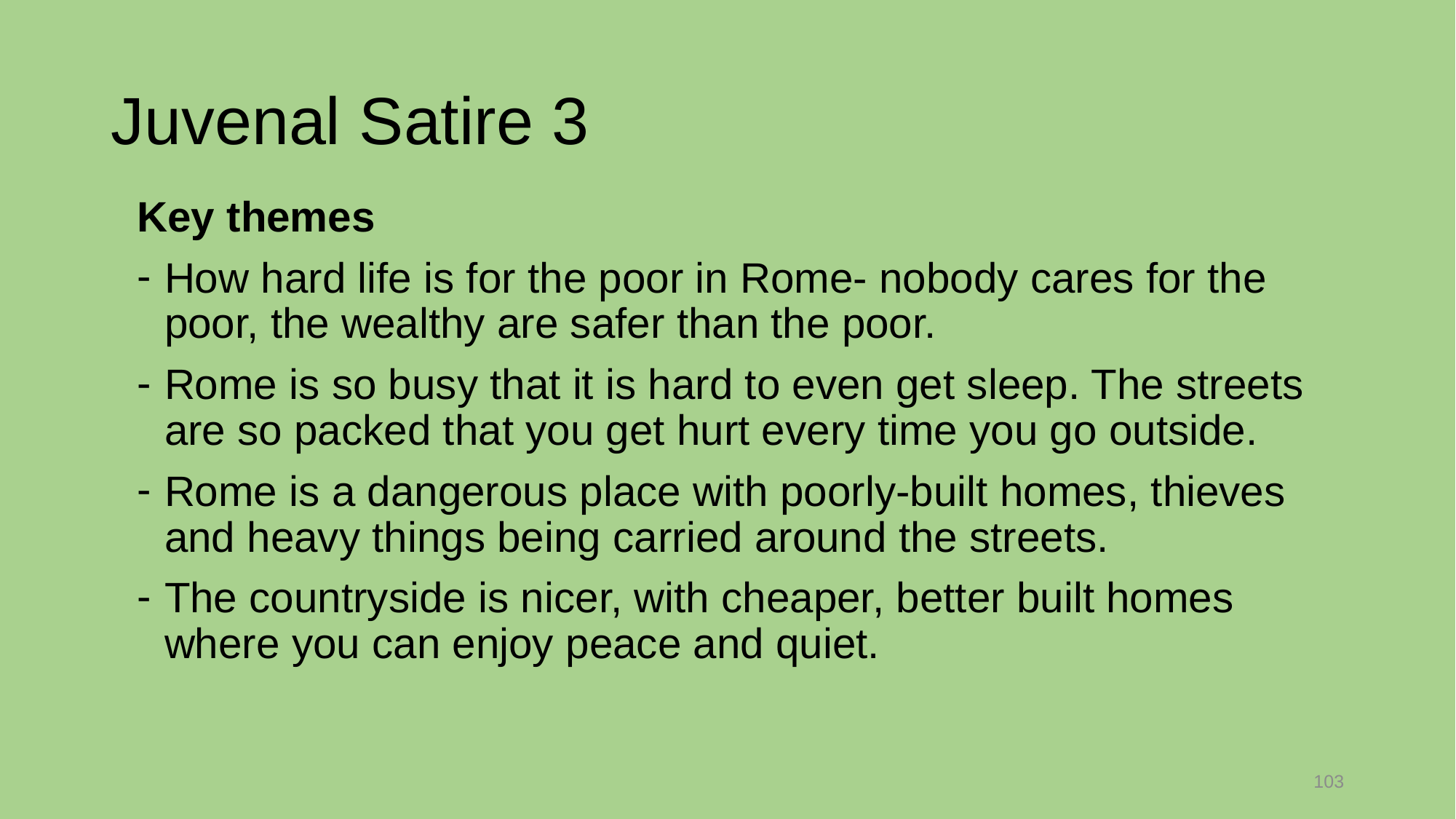

# Juvenal Satire 3
Key themes
How hard life is for the poor in Rome- nobody cares for the poor, the wealthy are safer than the poor.
Rome is so busy that it is hard to even get sleep. The streets are so packed that you get hurt every time you go outside.
Rome is a dangerous place with poorly-built homes, thieves and heavy things being carried around the streets.
The countryside is nicer, with cheaper, better built homes where you can enjoy peace and quiet.
103